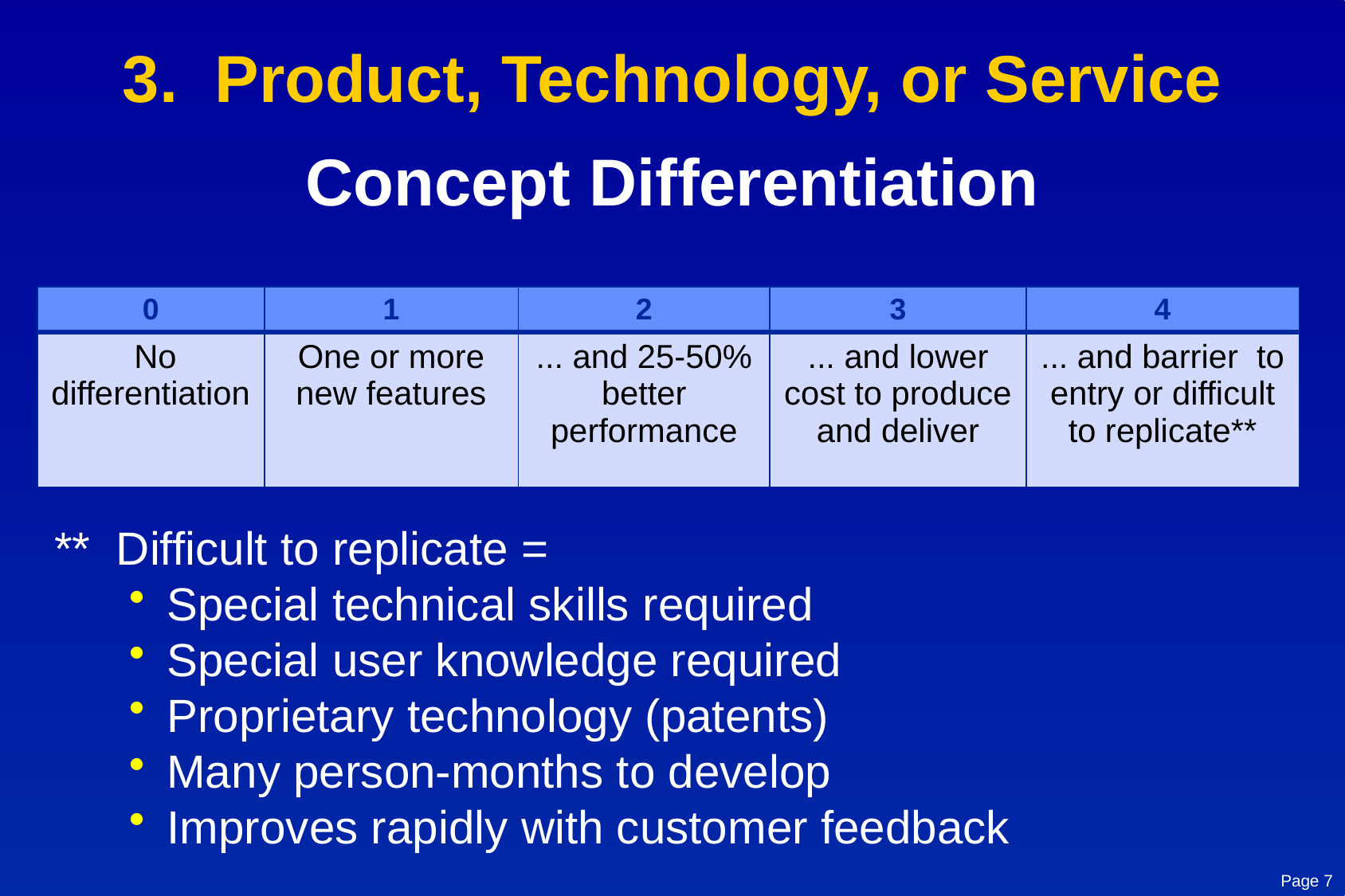

# 3.  Product, Technology, or Service Concept Differentiation
| 0 | 1 | 2 | 3 | 4 |
| --- | --- | --- | --- | --- |
| No differentiation | One or more new features | ... and 25-50% better performance | ... and lower cost to produce and deliver | ... and barrier to entry or difficult to replicate\*\* |
**  Difficult to replicate =
Special technical skills required
Special user knowledge required
Proprietary technology (patents)
Many person-months to develop
Improves rapidly with customer feedback

Page 7